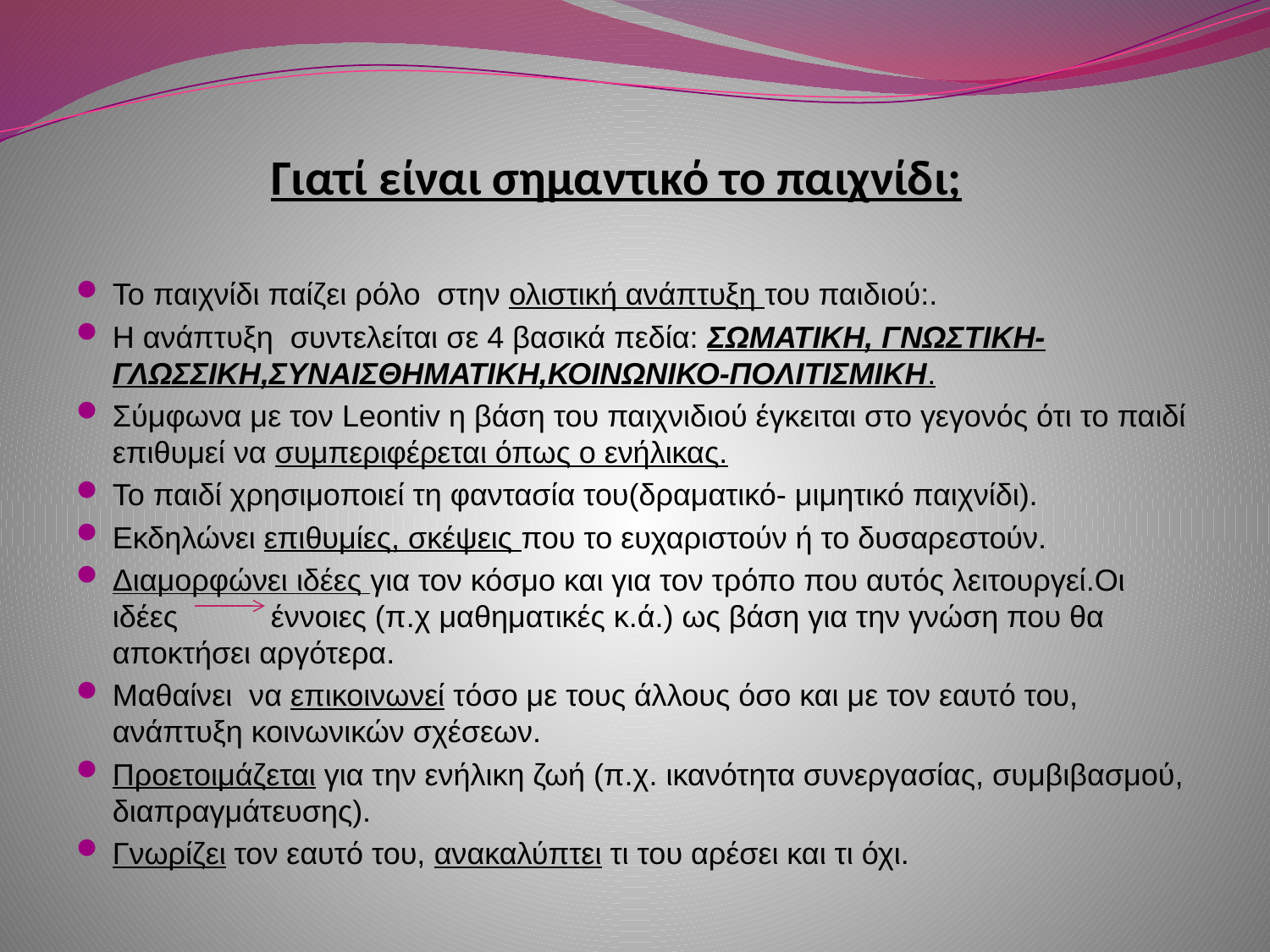

# Γιατί είναι σημαντικό το παιχνίδι;
Το παιχνίδι παίζει ρόλο  στην ολιστική ανάπτυξη του παιδιού:.
Η ανάπτυξη  συντελείται σε 4 βασικά πεδία: ΣΩΜΑΤΙΚΗ, ΓΝΩΣΤΙΚΗ-ΓΛΩΣΣΙΚΗ,ΣΥΝΑΙΣΘΗΜΑΤΙΚΗ,ΚΟΙΝΩΝΙΚΟ-ΠΟΛΙΤΙΣΜΙΚΗ.
Σύμφωνα με τον Leontiv η βάση του παιχνιδιού έγκειται στο γεγονός ότι το παιδί επιθυμεί να συμπεριφέρεται όπως ο ενήλικας.
Το παιδί χρησιμοποιεί τη φαντασία του(δραματικό- μιμητικό παιχνίδι).
Εκδηλώνει επιθυμίες, σκέψεις που το ευχαριστούν ή το δυσαρεστούν.
Διαμορφώνει ιδέες για τον κόσμο και για τον τρόπο που αυτός λειτουργεί.Οι  ιδέες           έννοιες (π.χ μαθηματικές κ.ά.) ως βάση για την γνώση που θα αποκτήσει αργότερα.
Μαθαίνει  να επικοινωνεί τόσο με τους άλλους όσο και με τον εαυτό του, ανάπτυξη κοινωνικών σχέσεων.
Προετοιμάζεται για την ενήλικη ζωή (π.χ. ικανότητα συνεργασίας, συμβιβασμού, διαπραγμάτευσης).
Γνωρίζει τον εαυτό του, ανακαλύπτει τι του αρέσει και τι όχι.